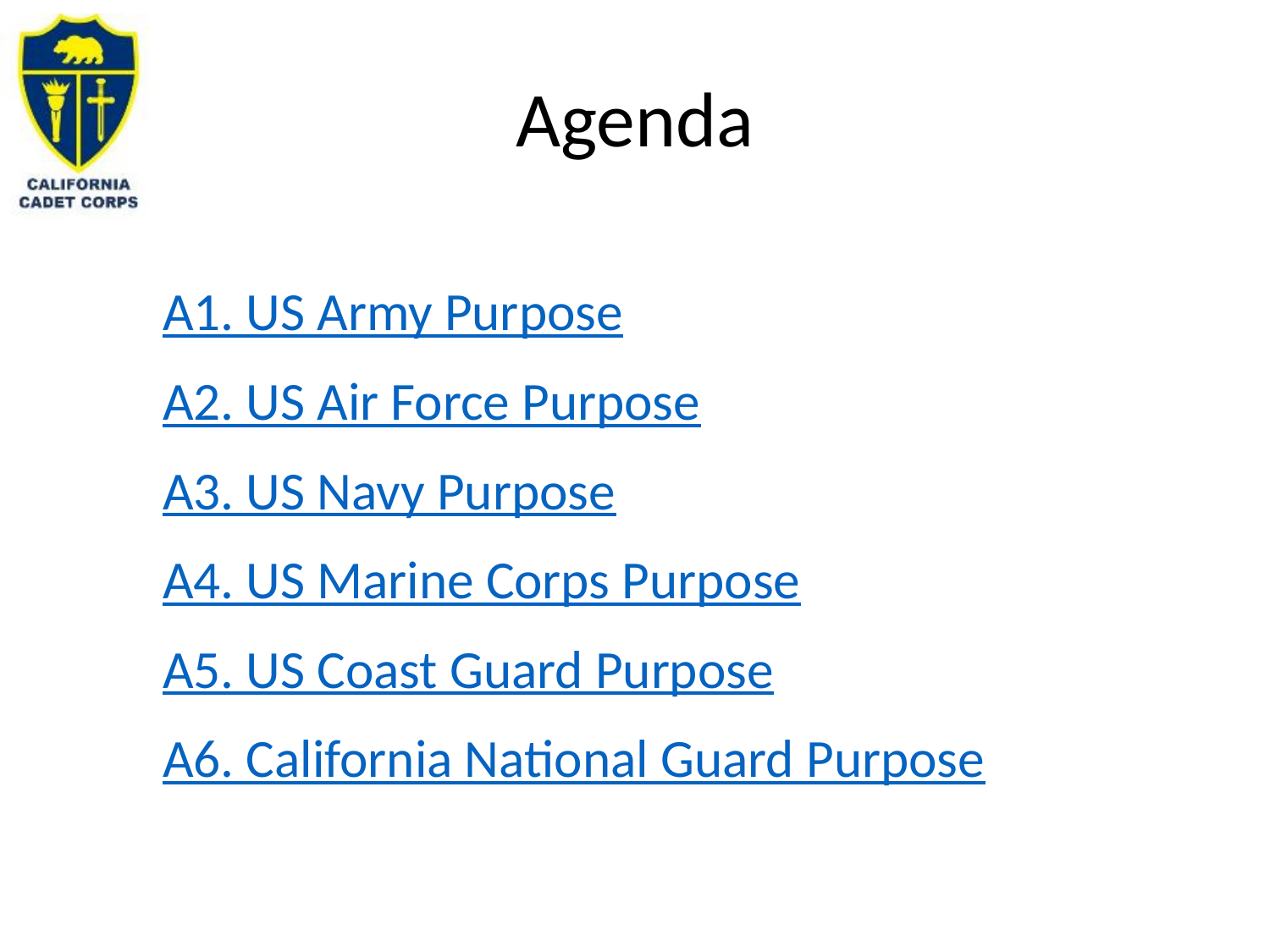

Agenda
A1. US Army Purpose
A2. US Air Force Purpose
A3. US Navy Purpose
A4. US Marine Corps Purpose
A5. US Coast Guard Purpose
A6. California National Guard Purpose